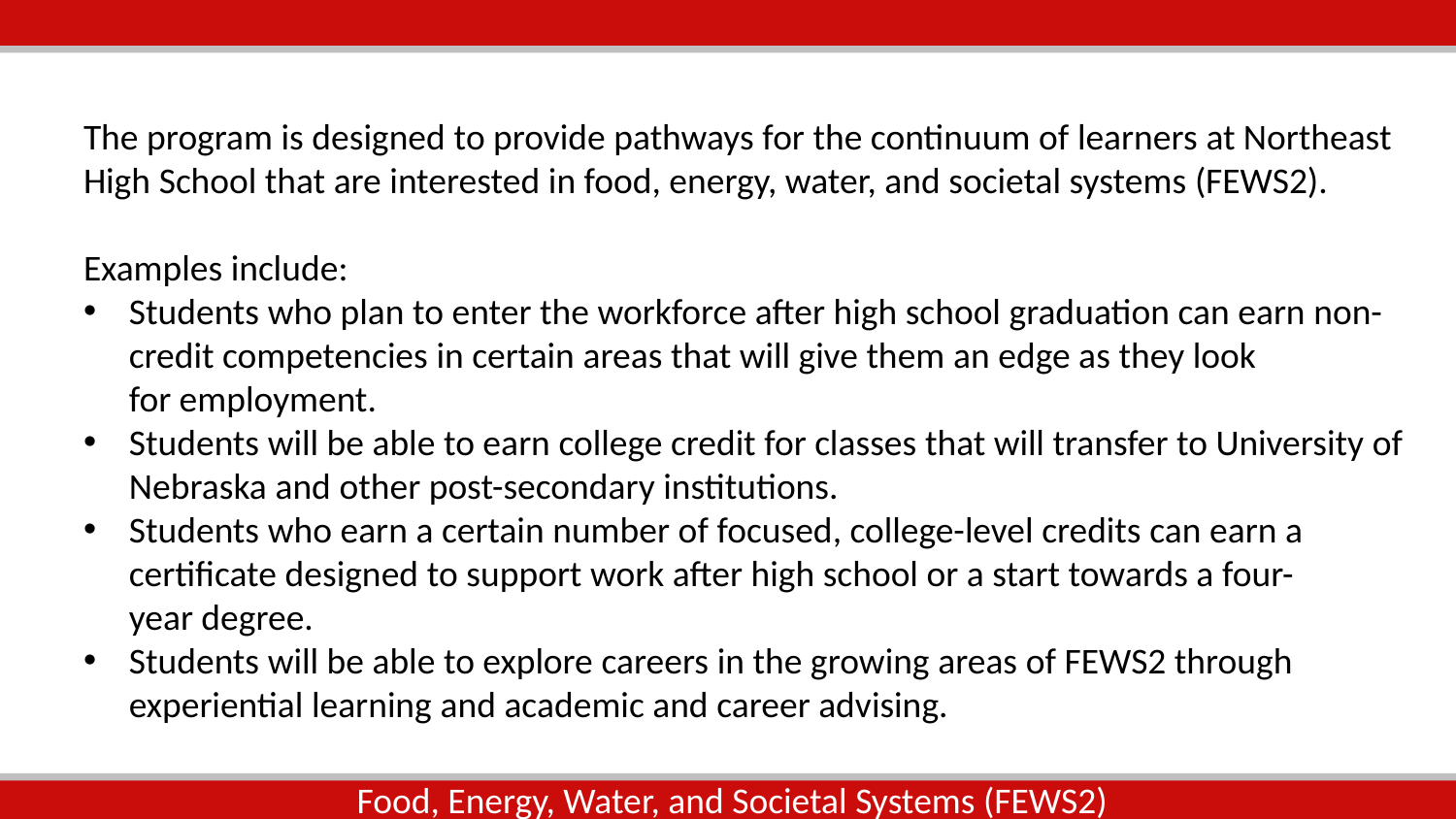

The program is designed to provide pathways for the continuum of learners at Northeast High School that are interested in food, energy, water, and societal systems (FEWS2).

Examples include:
Students who plan to enter the workforce after high school graduation can earn non-credit competencies in certain areas that will give them an edge as they look for employment.
Students will be able to earn college credit for classes that will transfer to University of Nebraska and other post-secondary institutions.
Students who earn a certain number of focused, college-level credits can earn a certificate designed to support work after high school or a start towards a four-year degree.
Students will be able to explore careers in the growing areas of FEWS2 through experiential learning and academic and career advising.

 Food, Energy, Water, and Societal Systems (FEWS2)